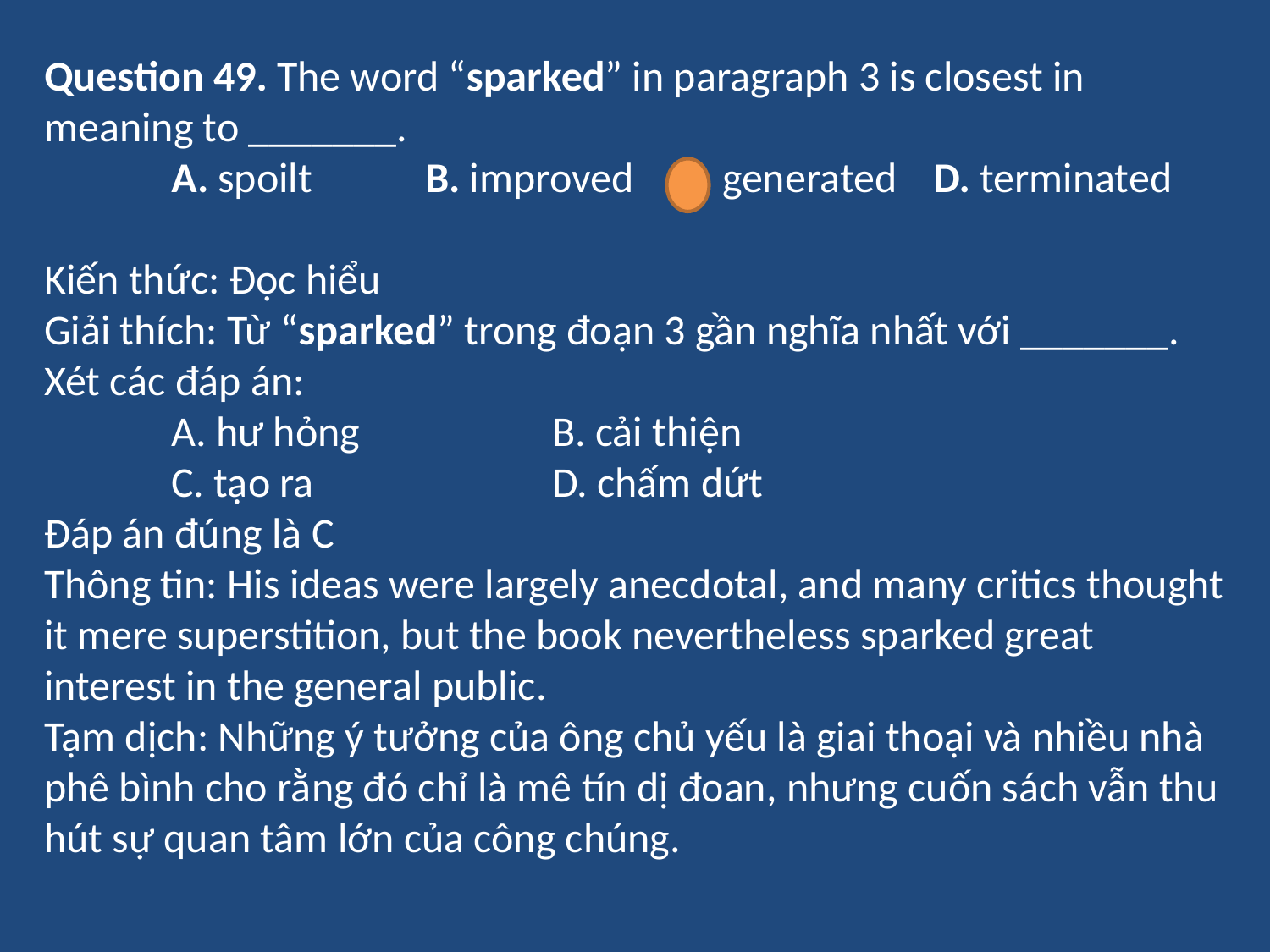

Question 49. The word “sparked” in paragraph 3 is closest in meaning to _______.
	A. spoilt	B. improved	C. generated	D. terminated

Kiến thức: Đọc hiểu
Giải thích: Từ “sparked” trong đoạn 3 gần nghĩa nhất với _______.
Xét các đáp án:
	A. hư hỏng    		B. cải thiện
	C. tạo ra 		D. chấm dứt
Đáp án đúng là C
Thông tin: His ideas were largely anecdotal, and many critics thought it mere superstition, but the book nevertheless sparked great interest in the general public.
Tạm dịch: Những ý tưởng của ông chủ yếu là giai thoại và nhiều nhà phê bình cho rằng đó chỉ là mê tín dị đoan, nhưng cuốn sách vẫn thu hút sự quan tâm lớn của công chúng.